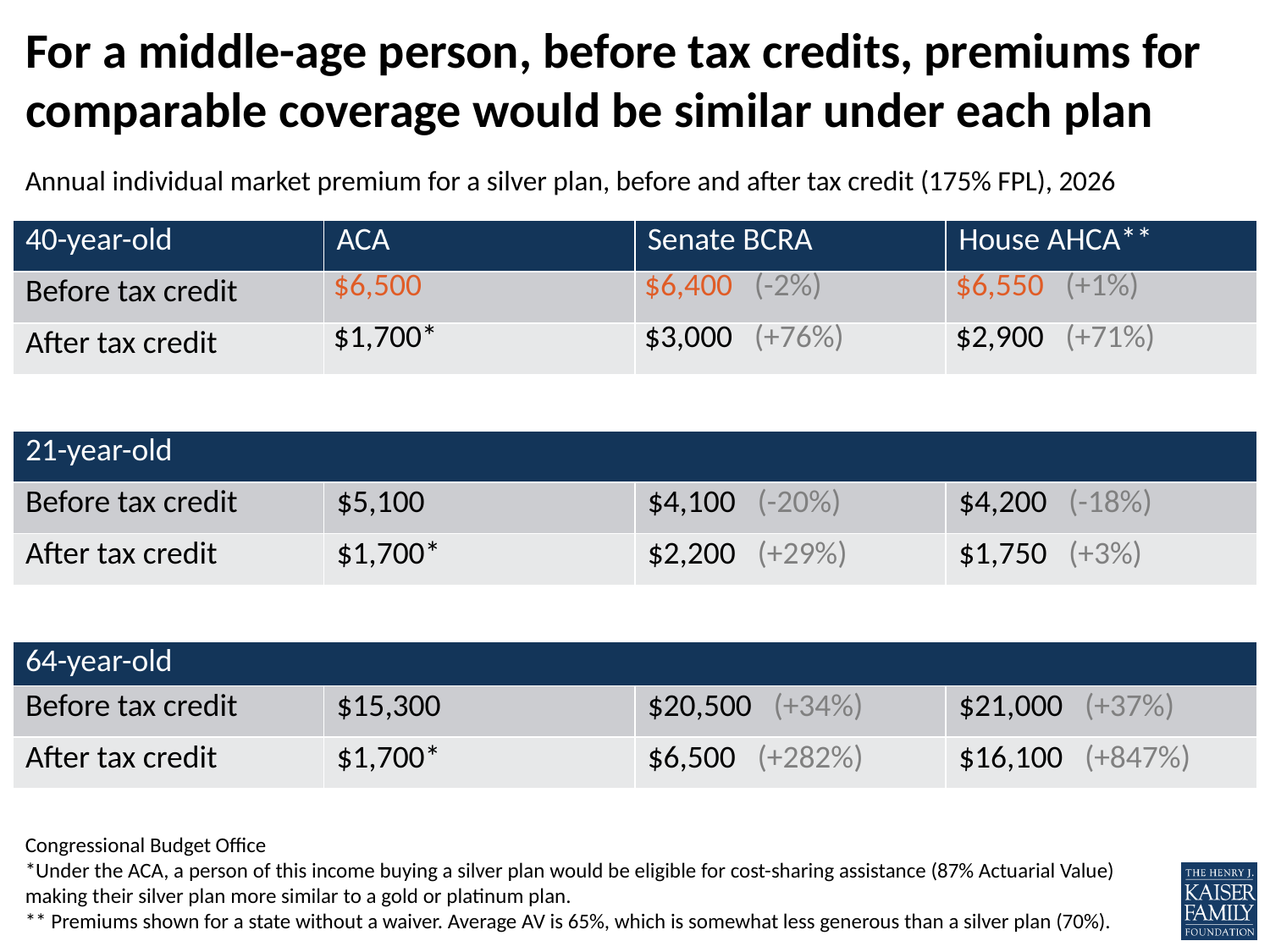

# For a middle-age person, before tax credits, premiums for comparable coverage would be similar under each plan
Annual individual market premium for a silver plan, before and after tax credit (175% FPL), 2026
| 40-year-old | ACA | Senate BCRA | House AHCA\*\* |
| --- | --- | --- | --- |
| Before tax credit | $6,500 | $6,400 (-2%) | $6,550 (+1%) |
| After tax credit | $1,700\* | $3,000 (+76%) | $2,900 (+71%) |
| 21-year-old |  |  |  |
| --- | --- | --- | --- |
| Before tax credit | $5,100 | $4,100 (-20%) | $4,200 (-18%) |
| After tax credit | $1,700\* | $2,200 (+29%) | $1,750 (+3%) |
| 64-year-old |  |  |  |
| --- | --- | --- | --- |
| Before tax credit | $15,300 | $20,500 (+34%) | $21,000 (+37%) |
| After tax credit | $1,700\* | $6,500 (+282%) | $16,100 (+847%) |
Congressional Budget Office
*Under the ACA, a person of this income buying a silver plan would be eligible for cost-sharing assistance (87% Actuarial Value) making their silver plan more similar to a gold or platinum plan.
** Premiums shown for a state without a waiver. Average AV is 65%, which is somewhat less generous than a silver plan (70%).